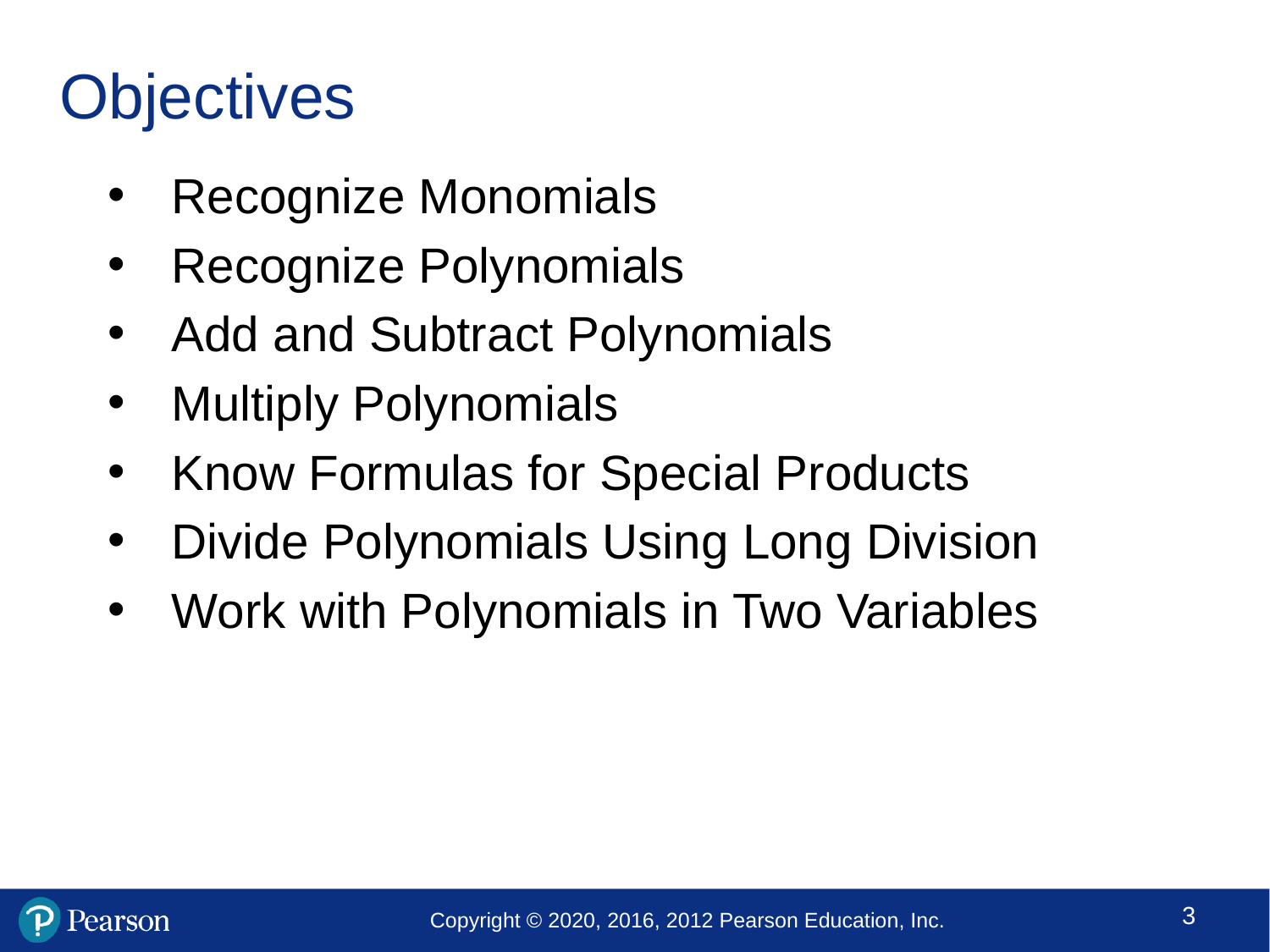

# Objectives
Recognize Monomials
Recognize Polynomials
Add and Subtract Polynomials
Multiply Polynomials
Know Formulas for Special Products
Divide Polynomials Using Long Division
Work with Polynomials in Two Variables